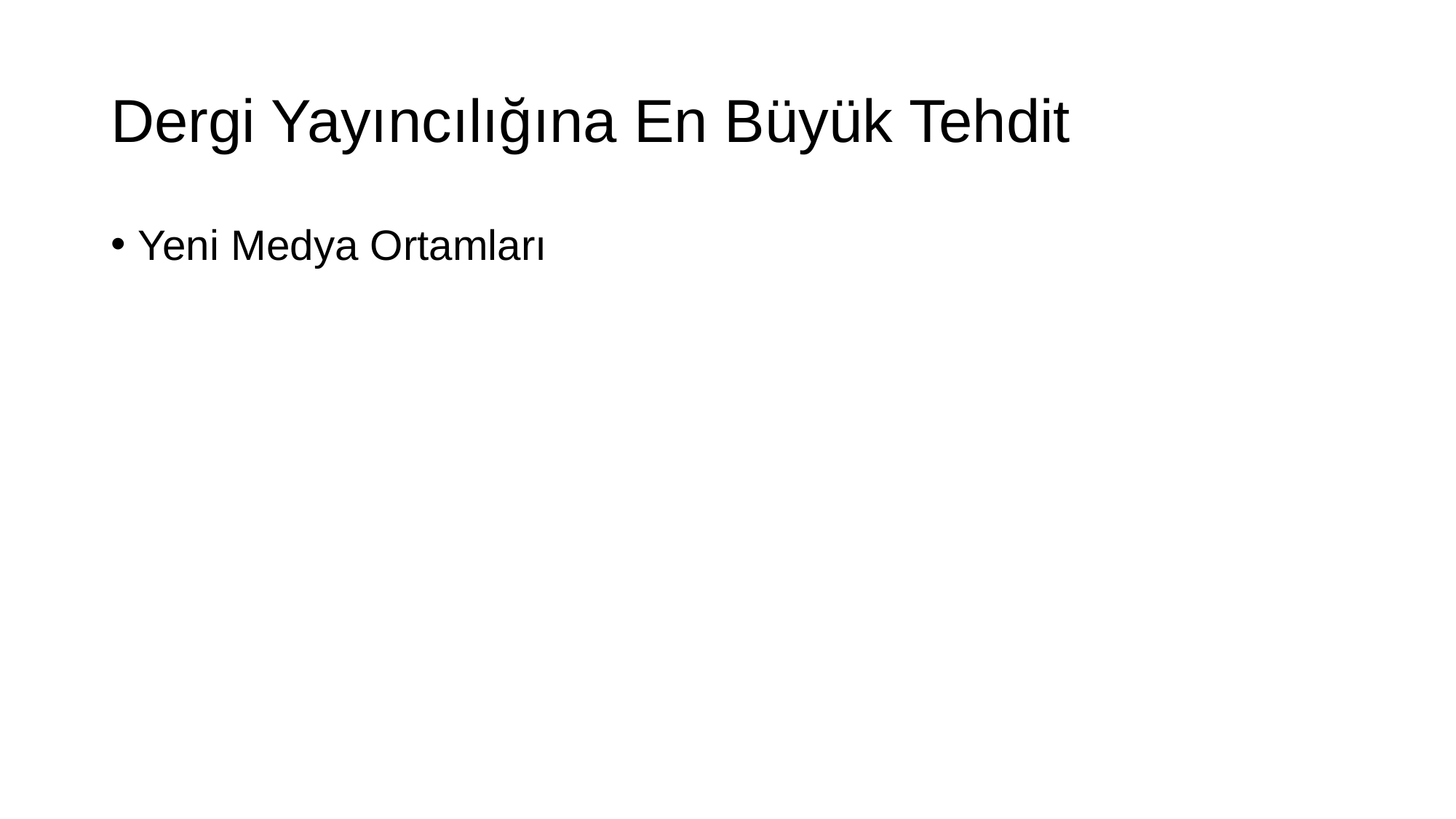

# Dergi Yayıncılığına En Büyük Tehdit
Yeni Medya Ortamları